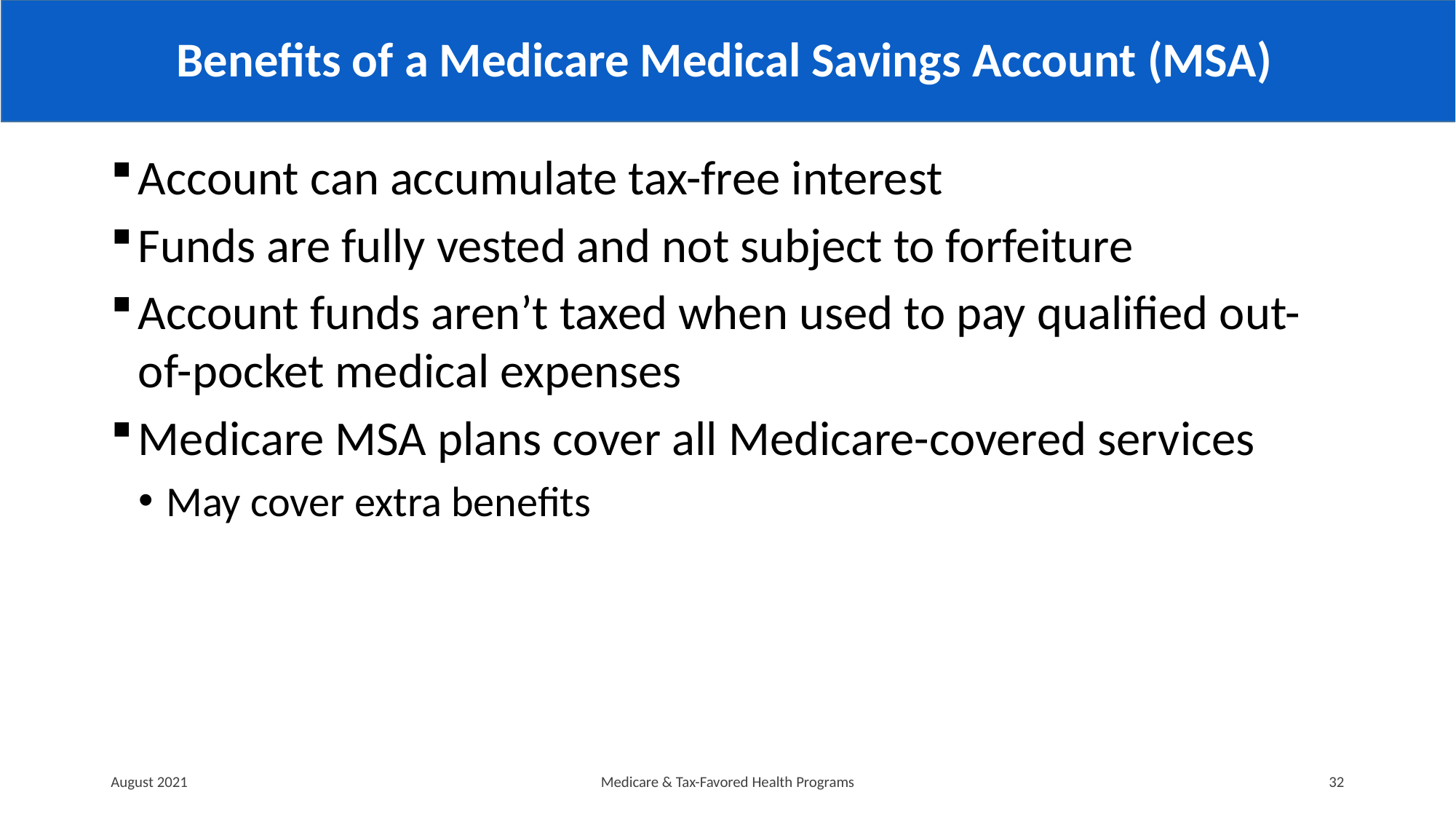

# Benefits of a Medicare Medical Savings Account (MSA)
Account can accumulate tax-free interest
Funds are fully vested and not subject to forfeiture
Account funds aren’t taxed when used to pay qualified out-of-pocket medical expenses
Medicare MSA plans cover all Medicare-covered services
May cover extra benefits

August 2021
Medicare & Tax-Favored Health Programs